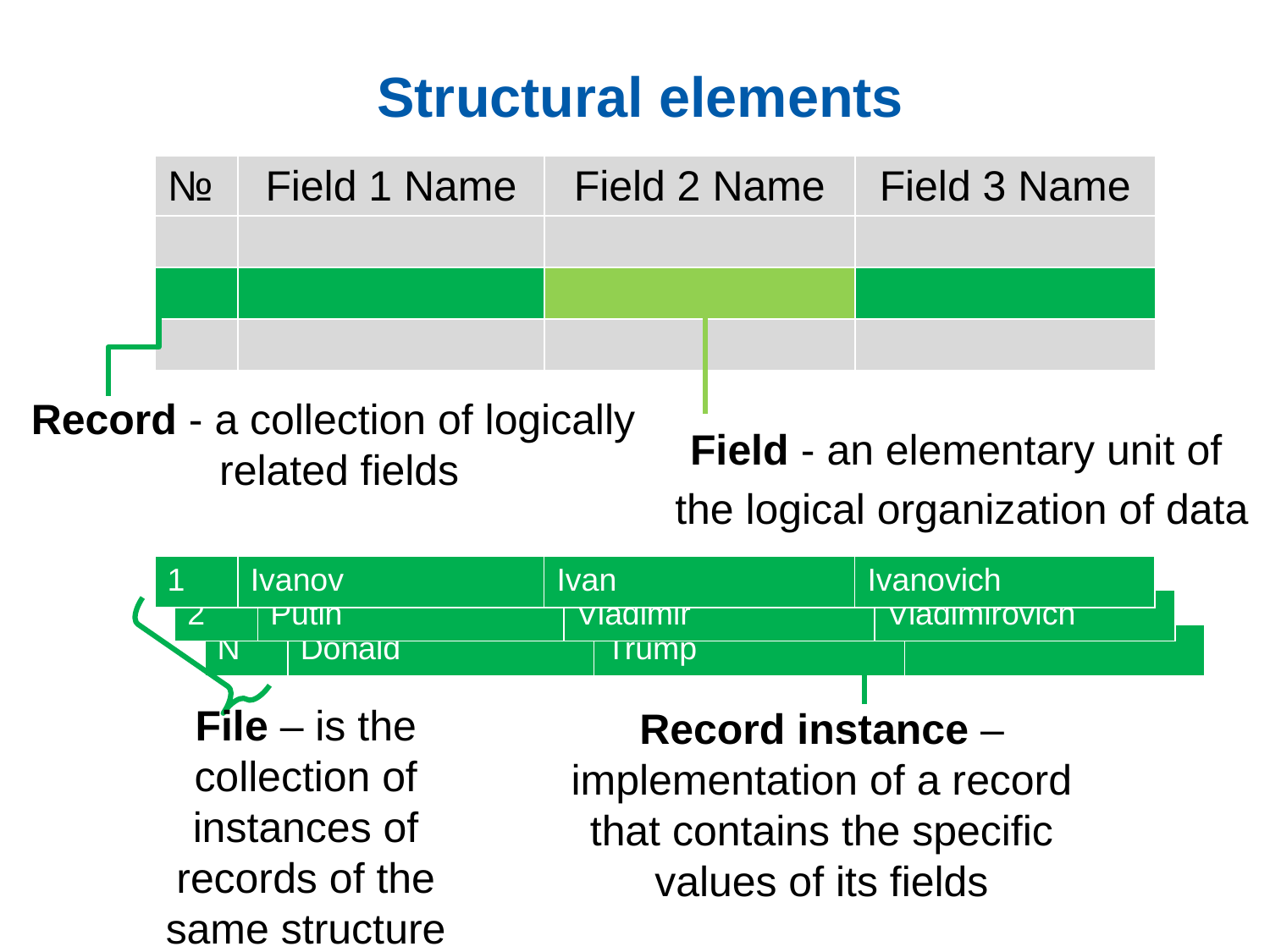

# Structural elements
| № | Field 1 Name | Field 2 Name | Field 3 Name |
| --- | --- | --- | --- |
|  |  |  |  |
|  |  |  |  |
|  |  |  |  |
Record - a collection of logically
related fields
Field - an elementary unit of
the logical organization of data
| 1 | Ivanov | Ivan | Ivanovich |
| --- | --- | --- | --- |

| 2 | Putin | Vladimir | Vladimirovich |
| --- | --- | --- | --- |
| N | Donald | Trump |  |
| --- | --- | --- | --- |
File – is the collection of instances of records of the same structure
Record instance – implementation of a record that contains the specific values of its fields